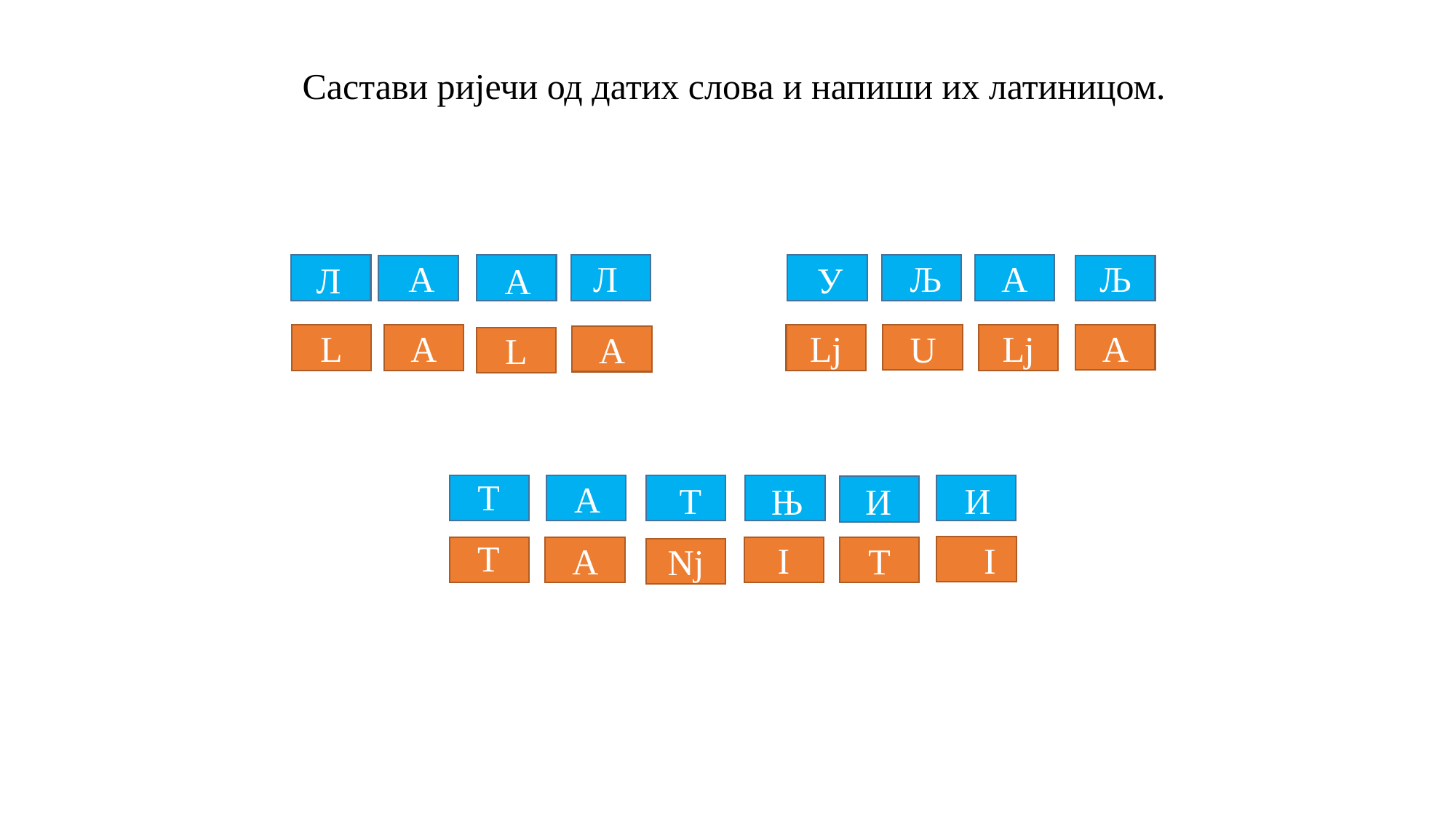

Састави ријечи од датих слова и напиши их латиницом.
А
Љ
Љ
Л
А
Л
У
А

U

A
Lj
Lj
L
A
A
L
Т
А
И
Т
И
Њ

Т
I
    I

  А
  Т

Nj